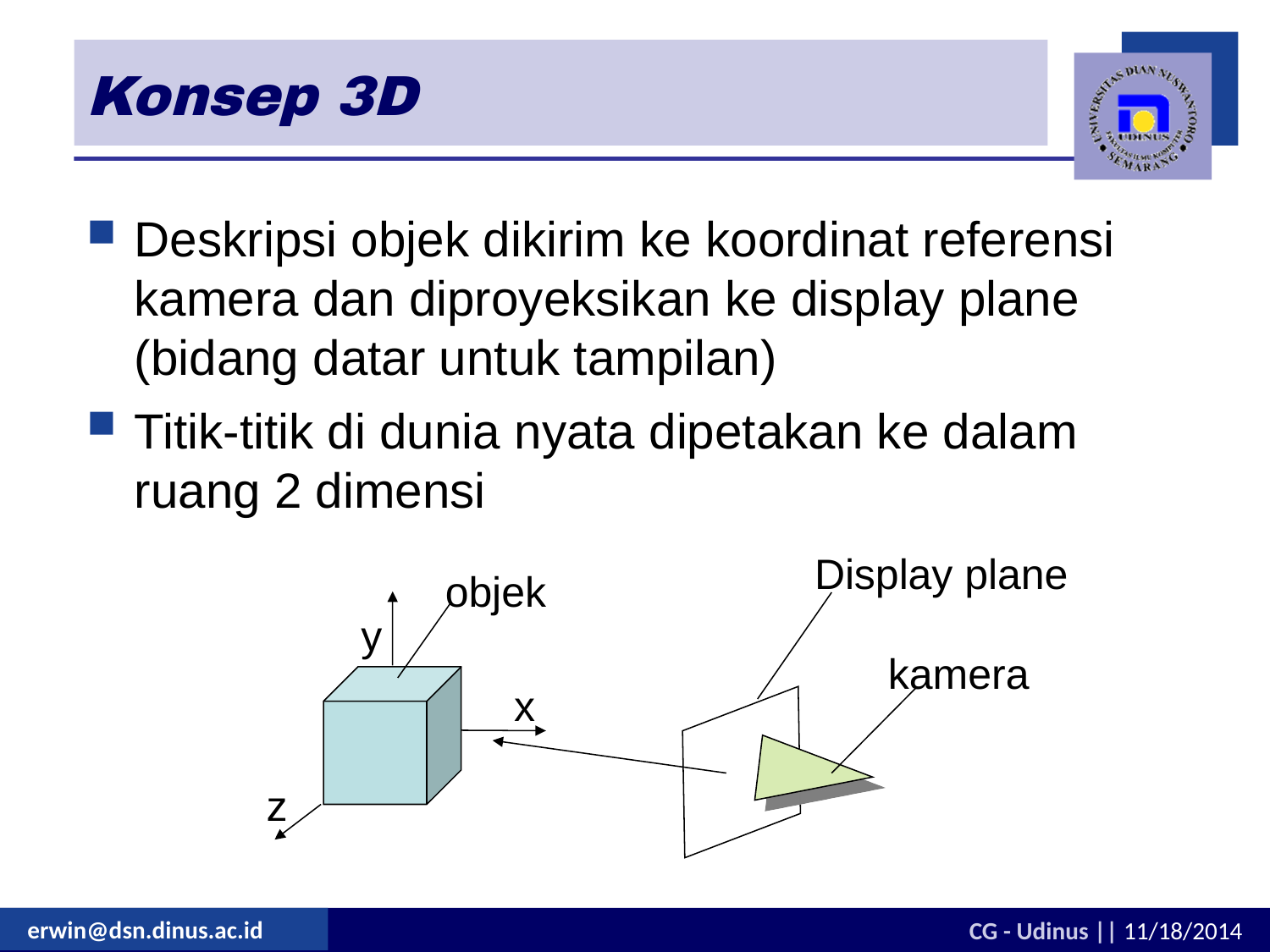

# Konsep 3D
Deskripsi objek dikirim ke koordinat referensi kamera dan diproyeksikan ke display plane (bidang datar untuk tampilan)
Titik-titik di dunia nyata dipetakan ke dalam ruang 2 dimensi
Display plane
objek

y

kamera

x

z